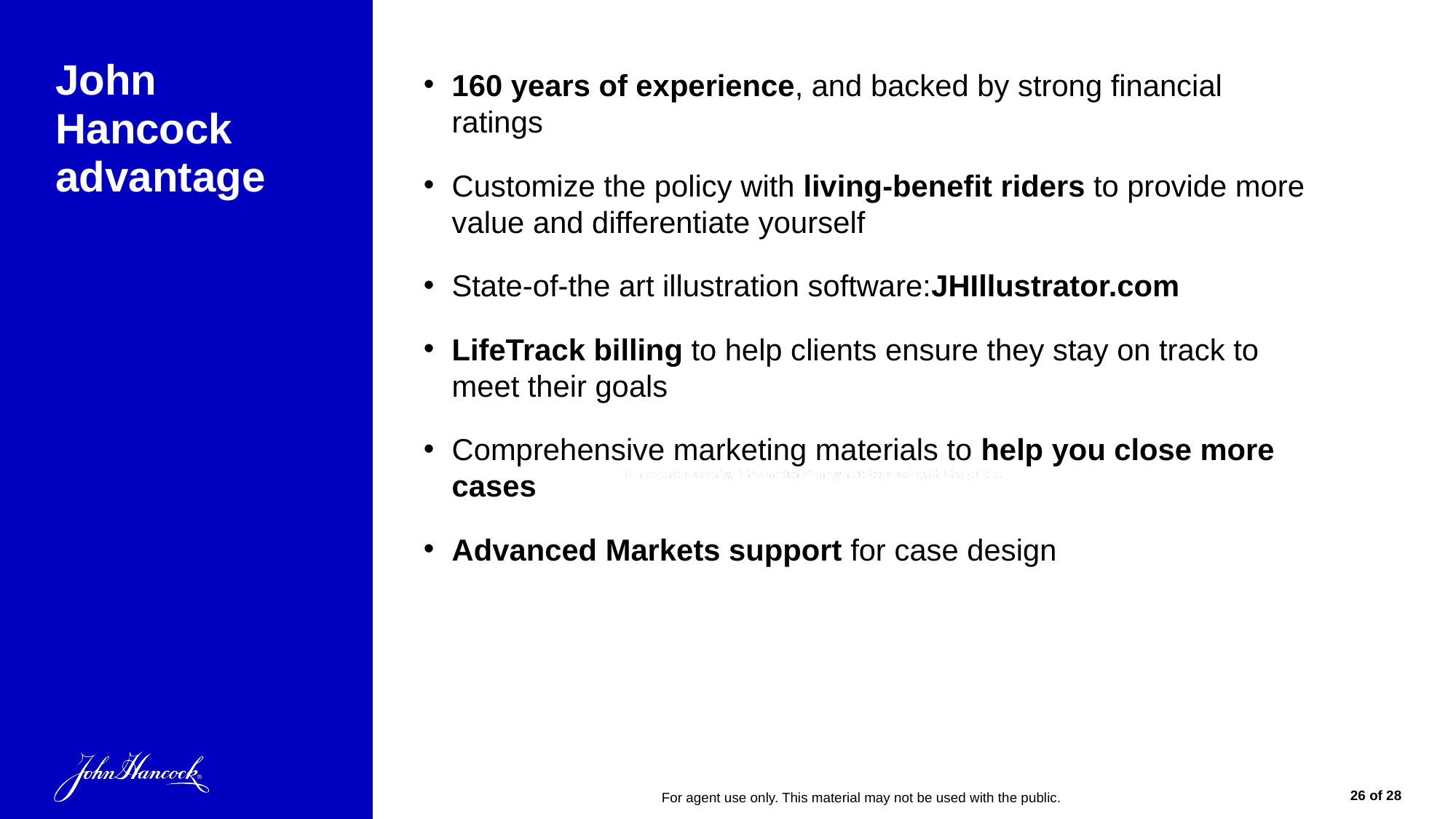

# John Hancock advantage
160 years of experience, and backed by strong financial ratings
Customize the policy with living-benefit riders to provide more value and differentiate yourself
State-of-the art illustration software:JHIllustrator.com
LifeTrack billing to help clients ensure they stay on track to meet their goals
Comprehensive marketing materials to help you close more cases
Advanced Markets support for case design
26 of 28